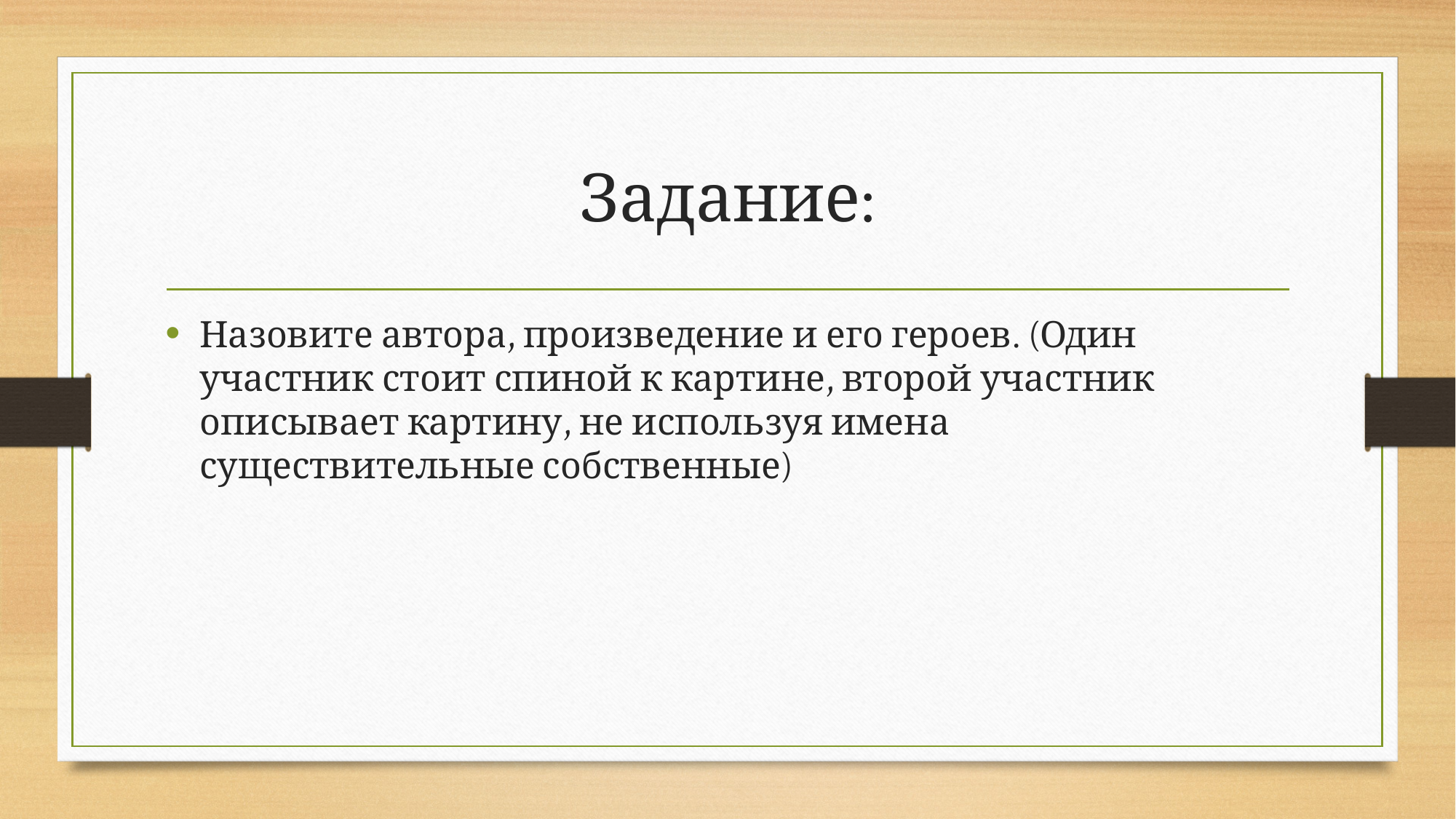

# Задание:
Назовите автора, произведение и его героев. (Один участник стоит спиной к картине, второй участник описывает картину, не используя имена существительные собственные)